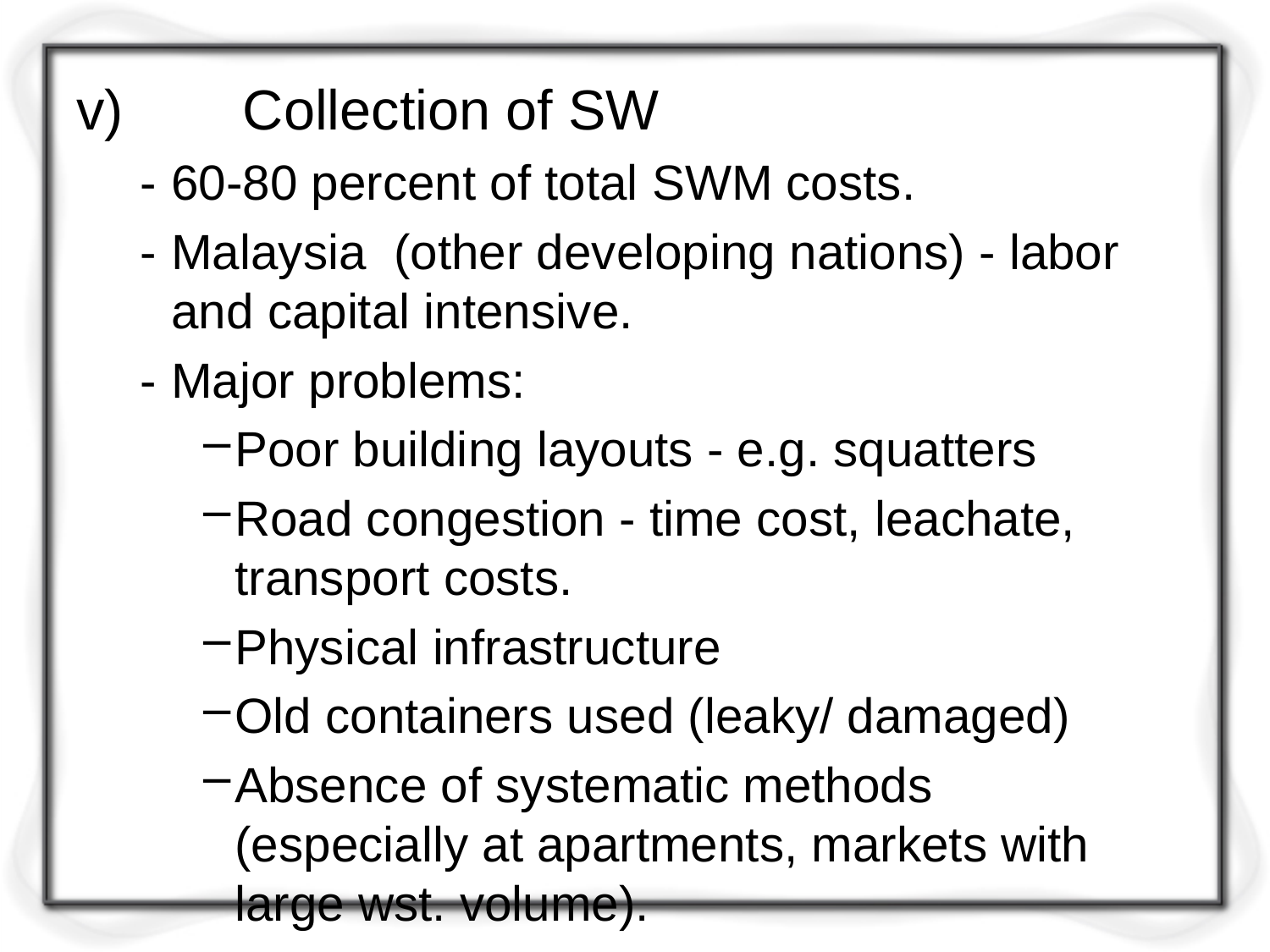

v)	Collection of SW
-	60-80 percent of total SWM costs.
-	Malaysia  (other developing nations) - labor and capital intensive.
-	Major problems:
Poor building layouts - e.g. squatters
Road congestion - time cost, leachate, transport costs.
Physical infrastructure
Old containers used (leaky/ damaged)
Absence of systematic methods (especially at apartments, markets with large wst. volume).